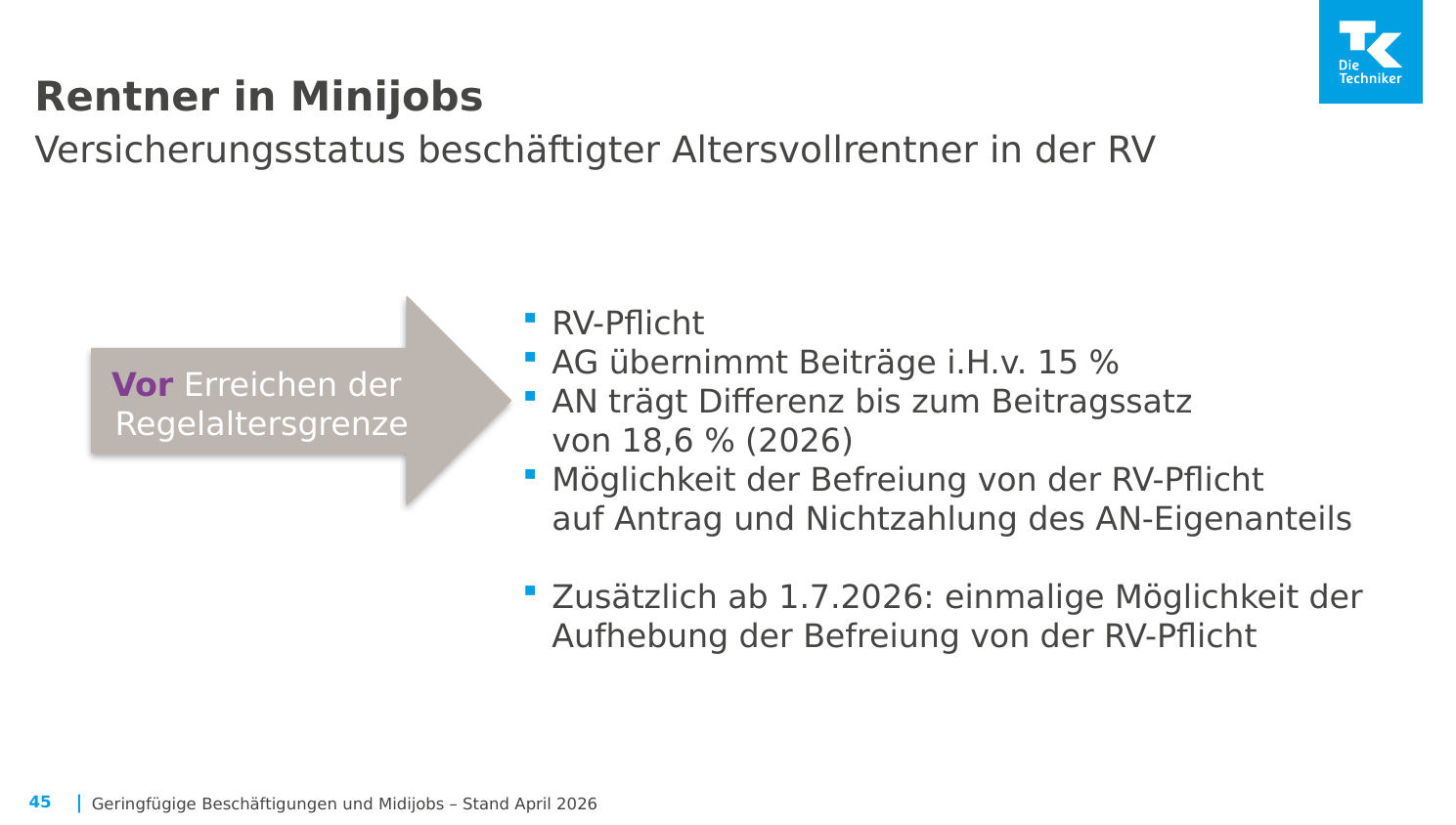

# Rentner in Minijobs Versicherungsstatus beschäftigter Altersvollrentner in der RV

RV-Pflicht
AG übernimmt Beiträge i.H.v. 15 %
AN trägt Differenz bis zum Beitragssatz
von 18,6 % (2026)
Möglichkeit der Befreiung von der RV-Pflicht
auf Antrag und Nichtzahlung des AN-Eigenanteils

Zusätzlich ab 1.7.2026: einmalige Möglichkeit der
Aufhebung der Befreiung von der RV-Pflicht
Vor Erreichen der
Regelaltersgrenze
45
Geringfügige Beschäftigungen und Midijobs – Stand April 2026